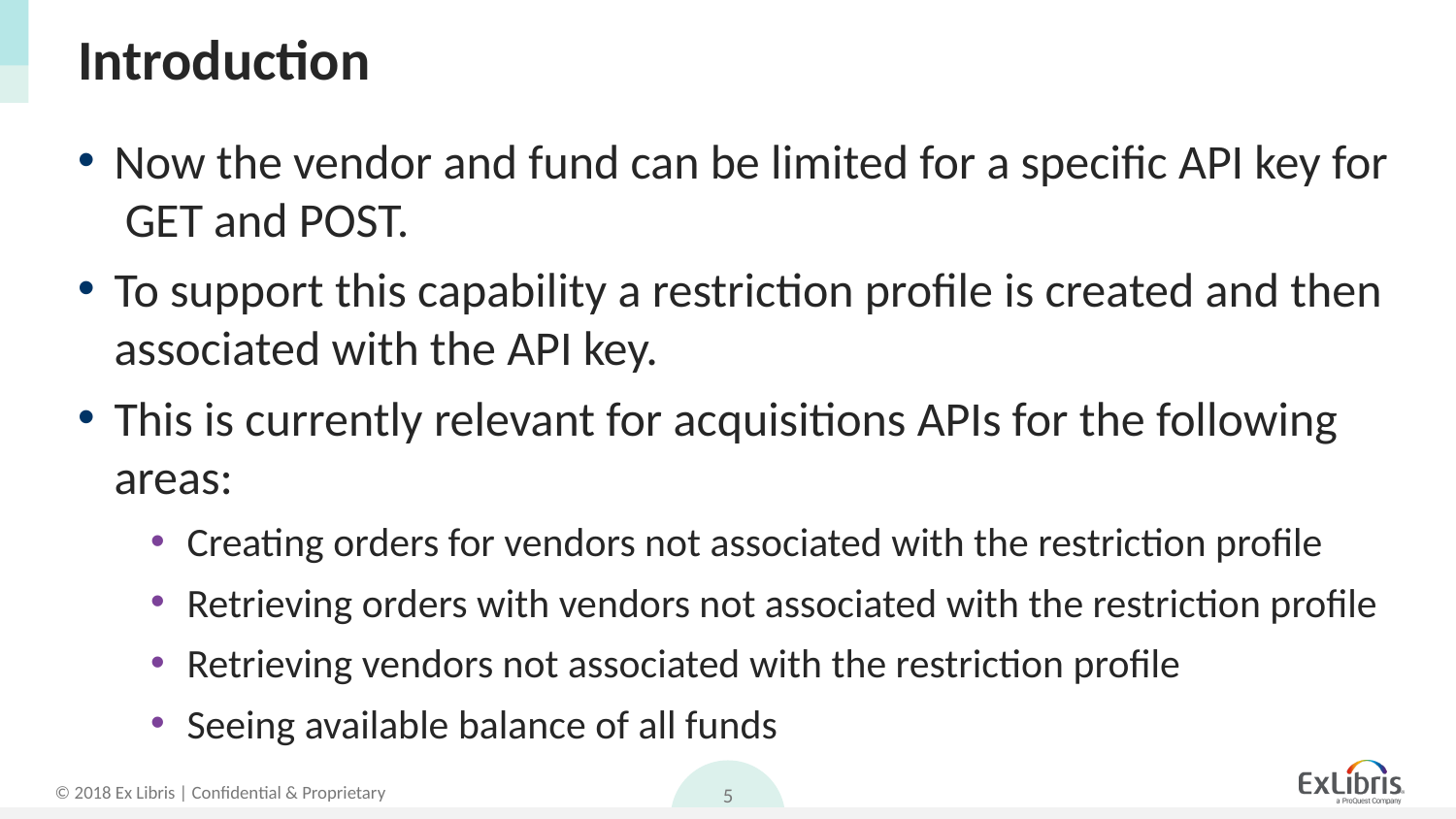

# Introduction
Now the vendor and fund can be limited for a specific API key for  GET and POST.
To support this capability a restriction profile is created and then associated with the API key.
This is currently relevant for acquisitions APIs for the following areas:
Creating orders for vendors not associated with the restriction profile
Retrieving orders with vendors not associated with the restriction profile
Retrieving vendors not associated with the restriction profile
Seeing available balance of all funds

5